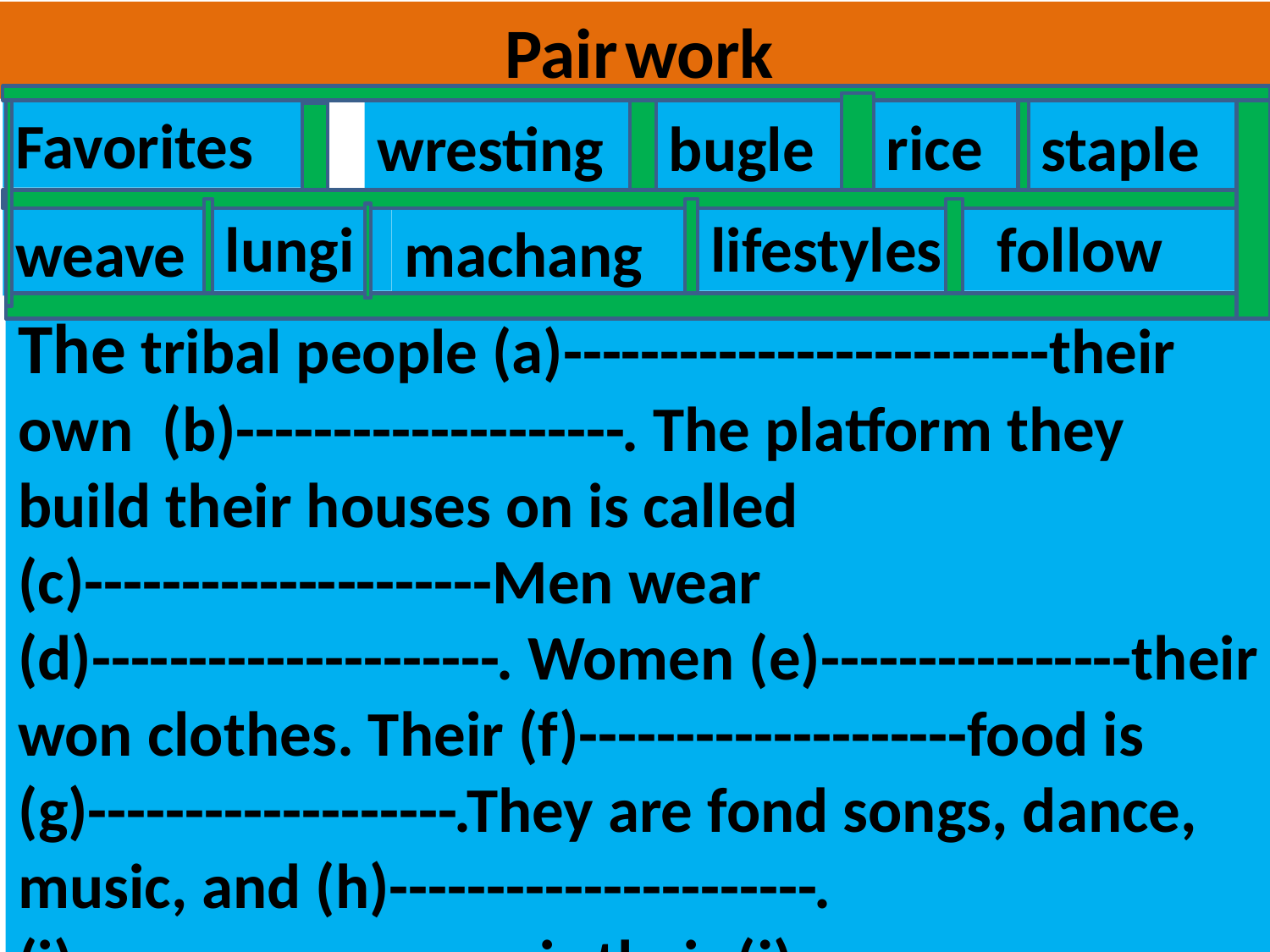

Pair work

Favorites
rice
staple
wresting
bugle
lifestyles
follow
lungi
weave
machang
The tribal people (a)-------------------------their own  (b)--------------------. The platform they build their houses on is called (c)---------------------Men wear (d)---------------------. Women (e)----------------their won clothes. Their (f)--------------------food is (g)-------------------.They are fond songs, dance, music, and (h)----------------------. (i)------------------------is their (j)-------------------sport.